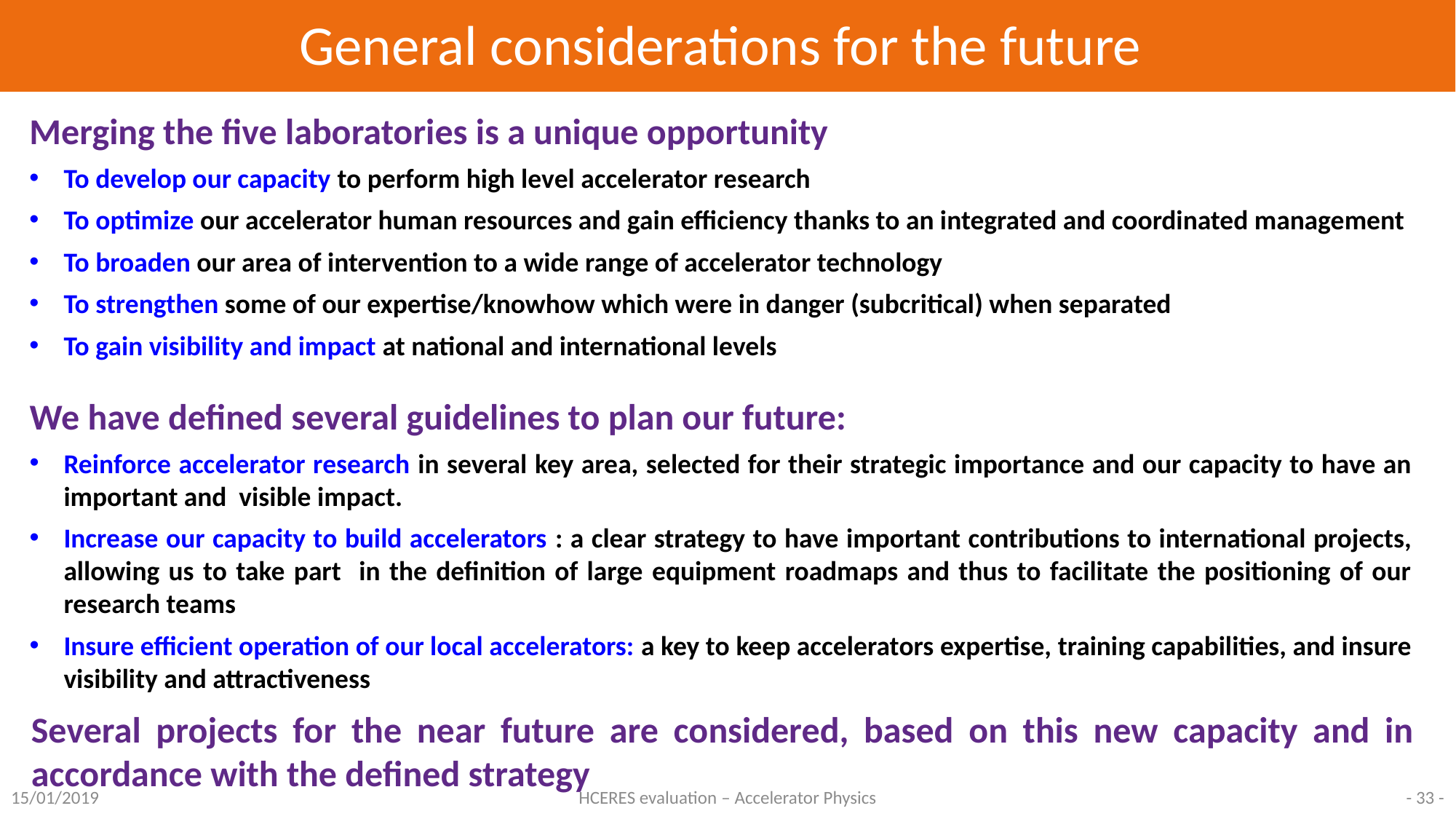

# General considerations for the future
Merging the five laboratories is a unique opportunity
To develop our capacity to perform high level accelerator research
To optimize our accelerator human resources and gain efficiency thanks to an integrated and coordinated management
To broaden our area of intervention to a wide range of accelerator technology
To strengthen some of our expertise/knowhow which were in danger (subcritical) when separated
To gain visibility and impact at national and international levels
We have defined several guidelines to plan our future:
Reinforce accelerator research in several key area, selected for their strategic importance and our capacity to have an important and  visible impact.
Increase our capacity to build accelerators : a clear strategy to have important contributions to international projects, allowing us to take part  in the definition of large equipment roadmaps and thus to facilitate the positioning of our research teams
Insure efficient operation of our local accelerators: a key to keep accelerators expertise, training capabilities, and insure visibility and attractiveness
Several projects for the near future are considered, based on this new capacity and in accordance with the defined strategy
15/01/2019
HCERES evaluation – Accelerator Physics
- 33 -